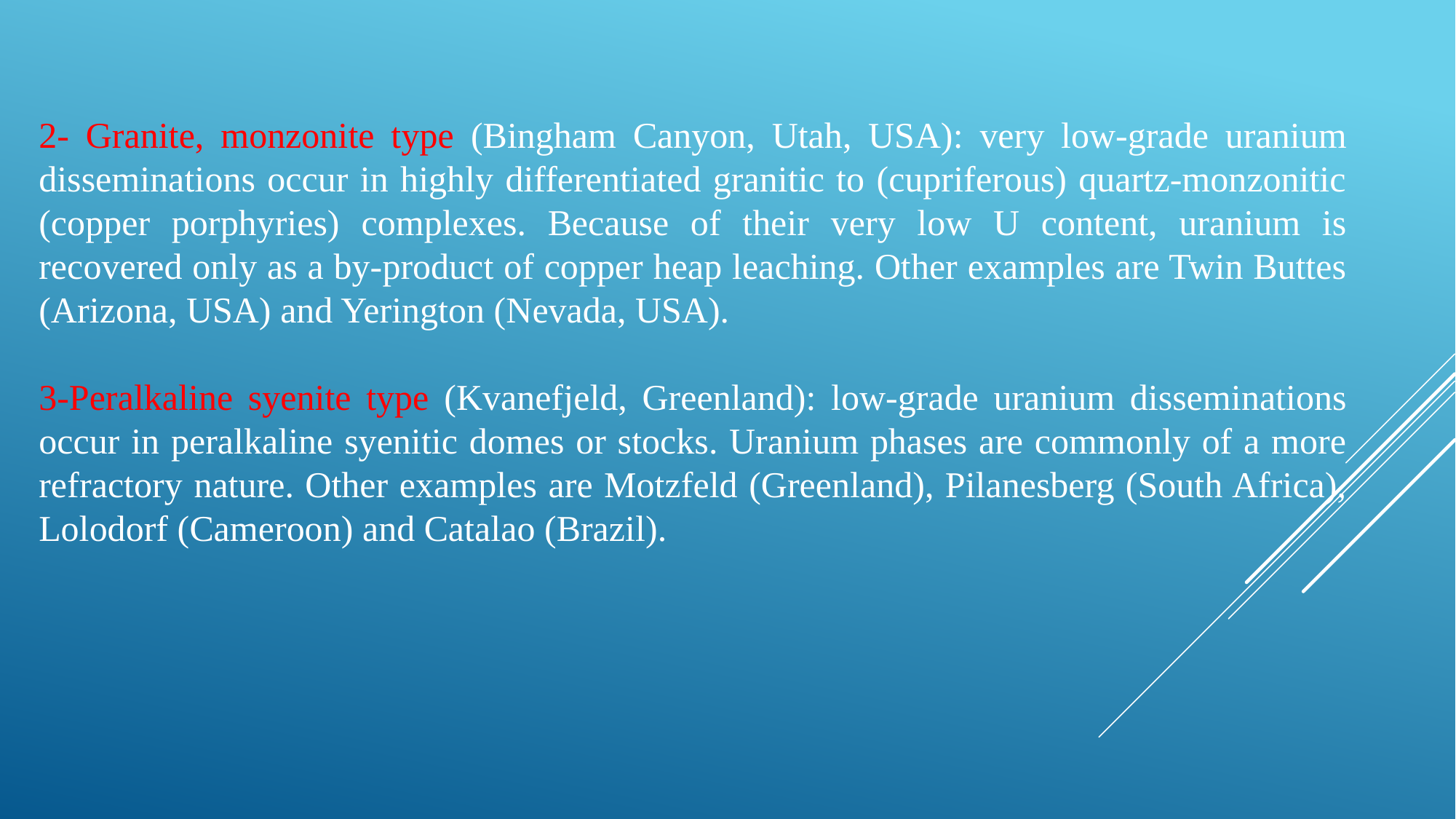

2- Granite, monzonite type (Bingham Canyon, Utah, USA): very low-grade uranium disseminations occur in highly differentiated granitic to (cupriferous) quartz-monzonitic (copper porphyries) complexes. Because of their very low U content, uranium is recovered only as a by-product of copper heap leaching. Other examples are Twin Buttes (Arizona, USA) and Yerington (Nevada, USA).

3-Peralkaline syenite type (Kvanefjeld, Greenland): low-grade uranium disseminations occur in peralkaline syenitic domes or stocks. Uranium phases are commonly of a more refractory nature. Other examples are Motzfeld (Greenland), Pilanesberg (South Africa), Lolodorf (Cameroon) and Catalao (Brazil).